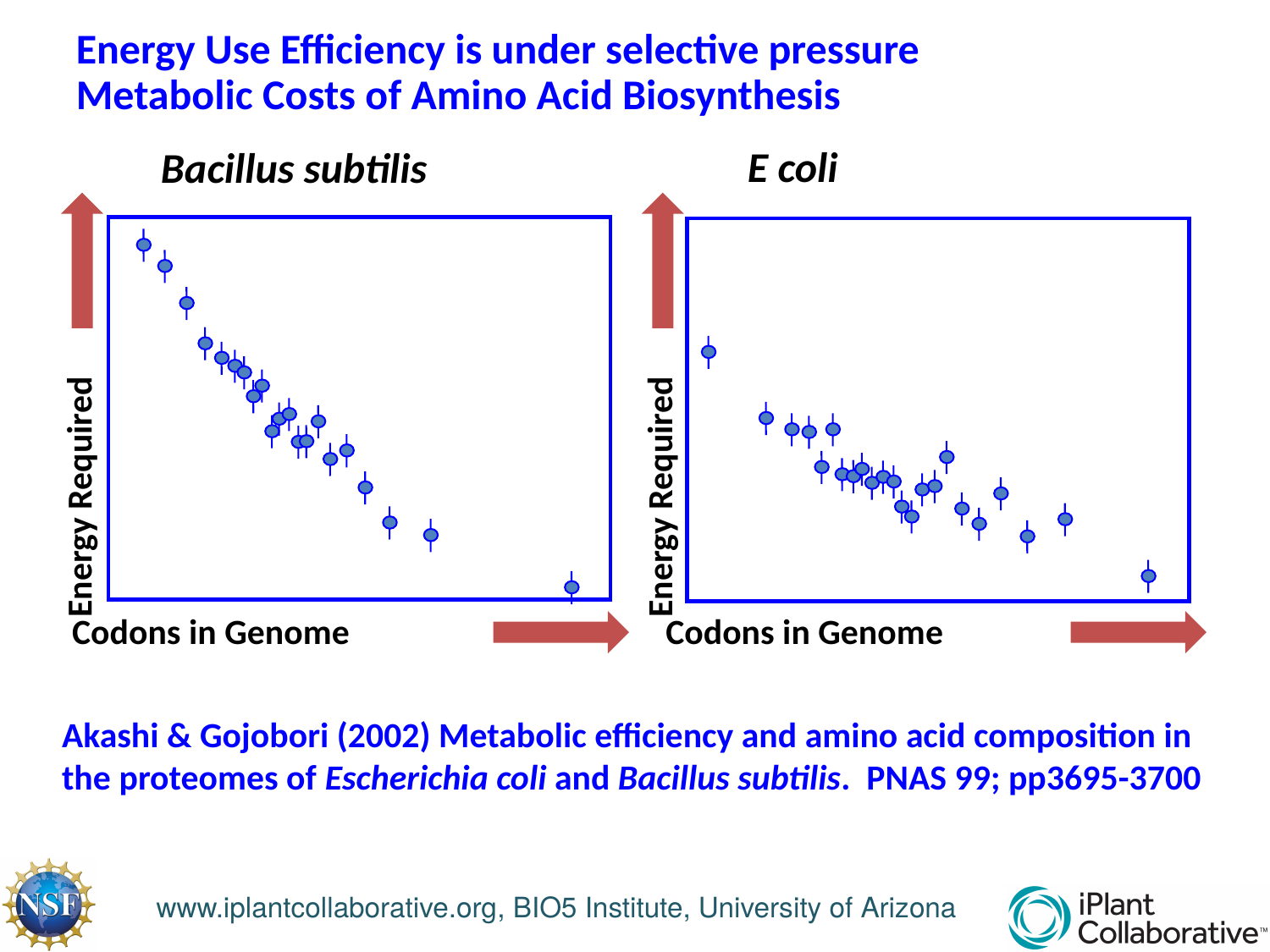

Energy Use Efficiency is under selective pressure
Metabolic Costs of Amino Acid Biosynthesis
E coli
Bacillus subtilis

Energy Required

Energy Required

Codons in Genome

Codons in Genome

Akashi & Gojobori (2002) Metabolic efficiency and amino acid composition in the proteomes of Escherichia coli and Bacillus subtilis.  PNAS 99; pp3695-3700